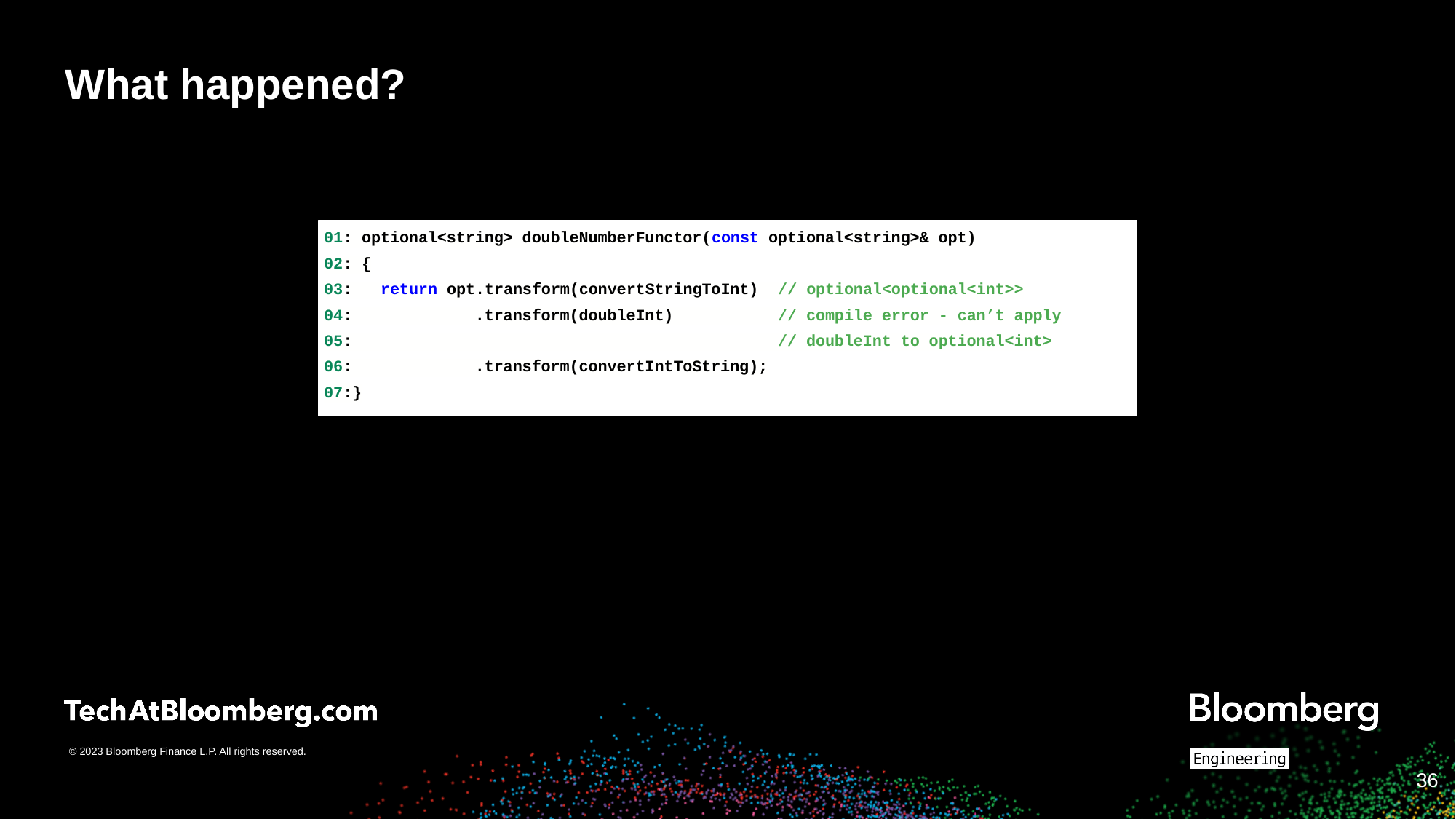

# What happened?
01: optional<string> doubleNumberFunctor(const optional<string>& opt)
02: {
03:   return opt.transform(convertStringToInt)  // optional<optional<int>>
04:             .transform(doubleInt)           // compile error - can’t apply
05:                                             // doubleInt to optional<int>
06:             .transform(convertIntToString);
07:}

36